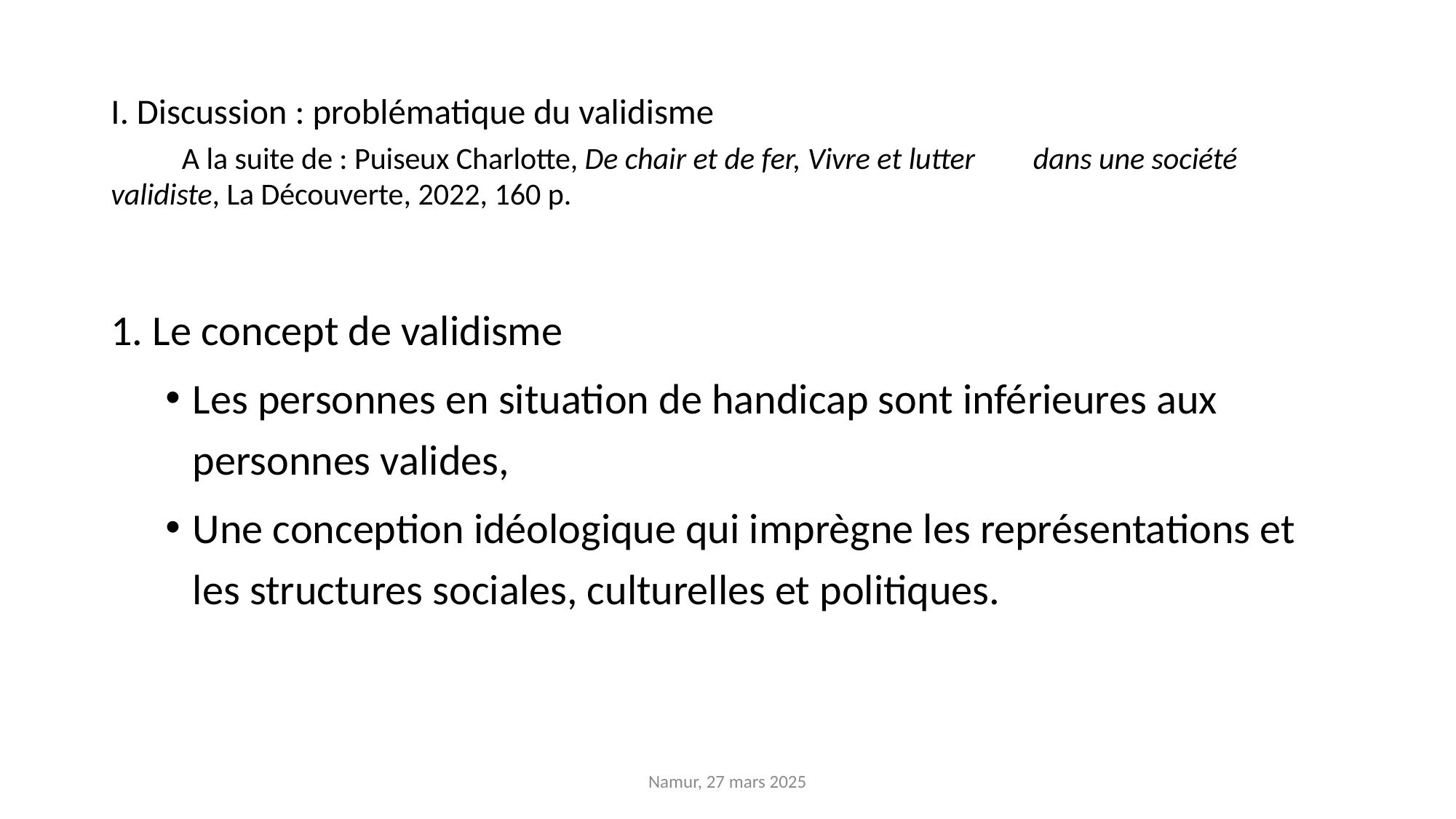

# I. Discussion : problématique du validisme A la suite de : Puiseux Charlotte, De chair et de fer, Vivre et lutter 	dans une société validiste, La Découverte, 2022, 160 p.
1. Le concept de validisme
Les personnes en situation de handicap sont inférieures aux personnes valides,
Une conception idéologique qui imprègne les représentations et les structures sociales, culturelles et politiques.

Namur, 27 mars 2025